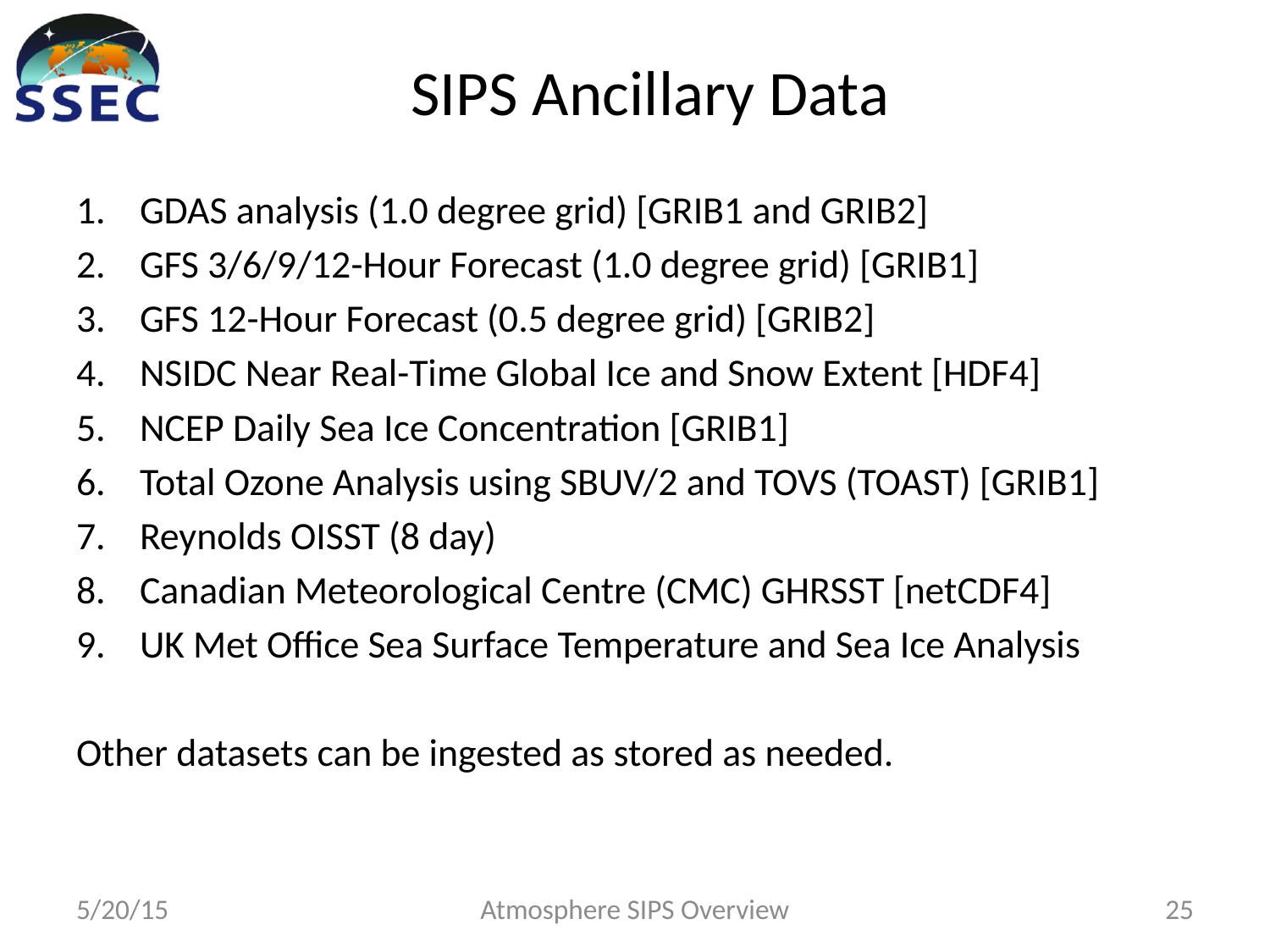

# SIPS Ancillary Data
GDAS analysis (1.0 degree grid) [GRIB1 and GRIB2]
GFS 3/6/9/12-Hour Forecast (1.0 degree grid) [GRIB1]
GFS 12-Hour Forecast (0.5 degree grid) [GRIB2]
NSIDC Near Real-Time Global Ice and Snow Extent [HDF4]
NCEP Daily Sea Ice Concentration [GRIB1]
Total Ozone Analysis using SBUV/2 and TOVS (TOAST) [GRIB1]
Reynolds OISST (8 day)
Canadian Meteorological Centre (CMC) GHRSST [netCDF4]
UK Met Office Sea Surface Temperature and Sea Ice Analysis

Other datasets can be ingested as stored as needed.
5/20/15
Atmosphere SIPS Overview
25